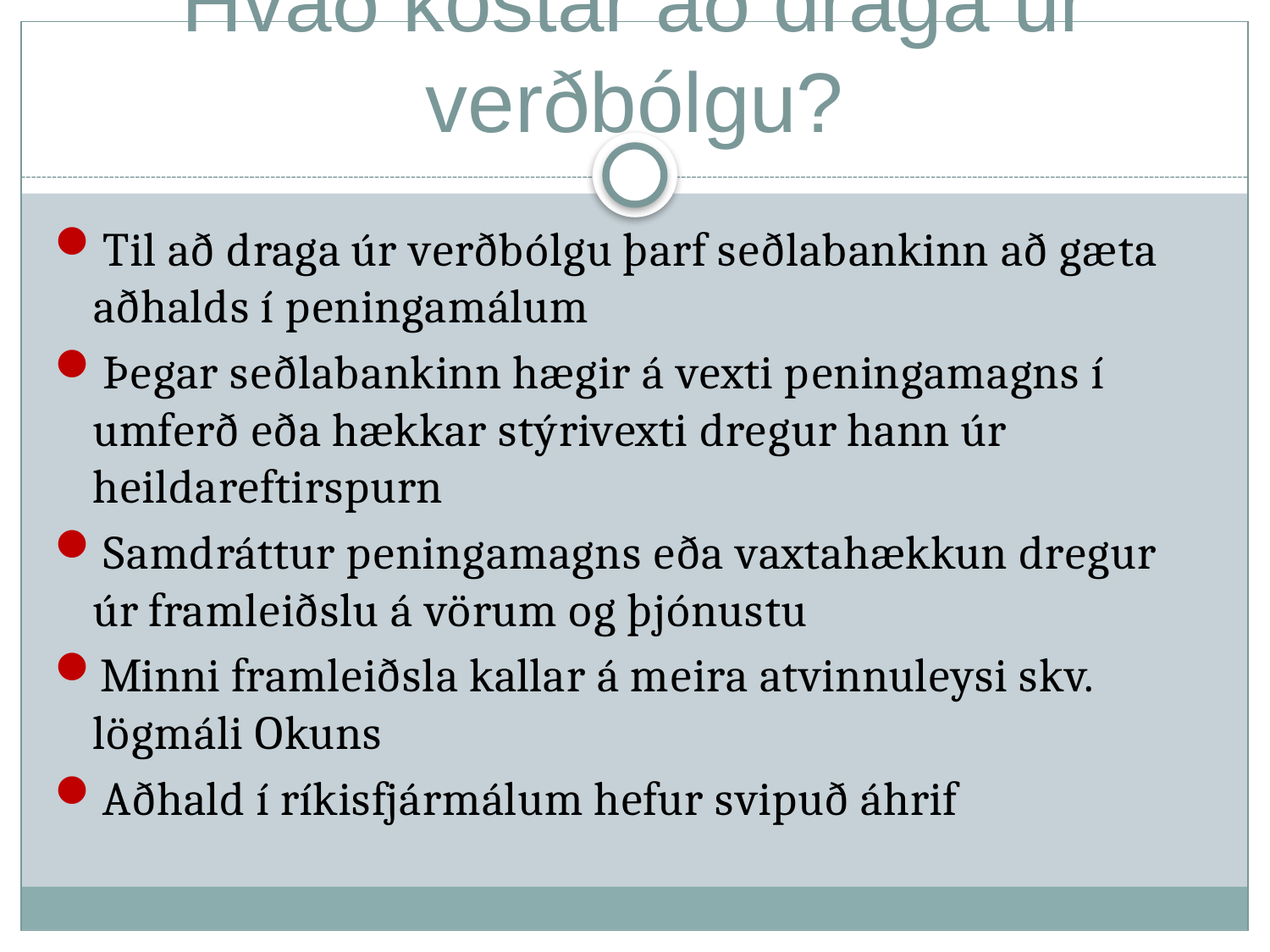

# Hvað kostar að draga úr verðbólgu?
Til að draga úr verðbólgu þarf seðlabankinn að gæta aðhalds í peningamálum
Þegar seðlabankinn hægir á vexti peningamagns í umferð eða hækkar stýrivexti dregur hann úr heildareftirspurn
Samdráttur peningamagns eða vaxtahækkun dregur úr framleiðslu á vörum og þjónustu
Minni framleiðsla kallar á meira atvinnuleysi skv. lögmáli Okuns
Aðhald í ríkisfjármálum hefur svipuð áhrif